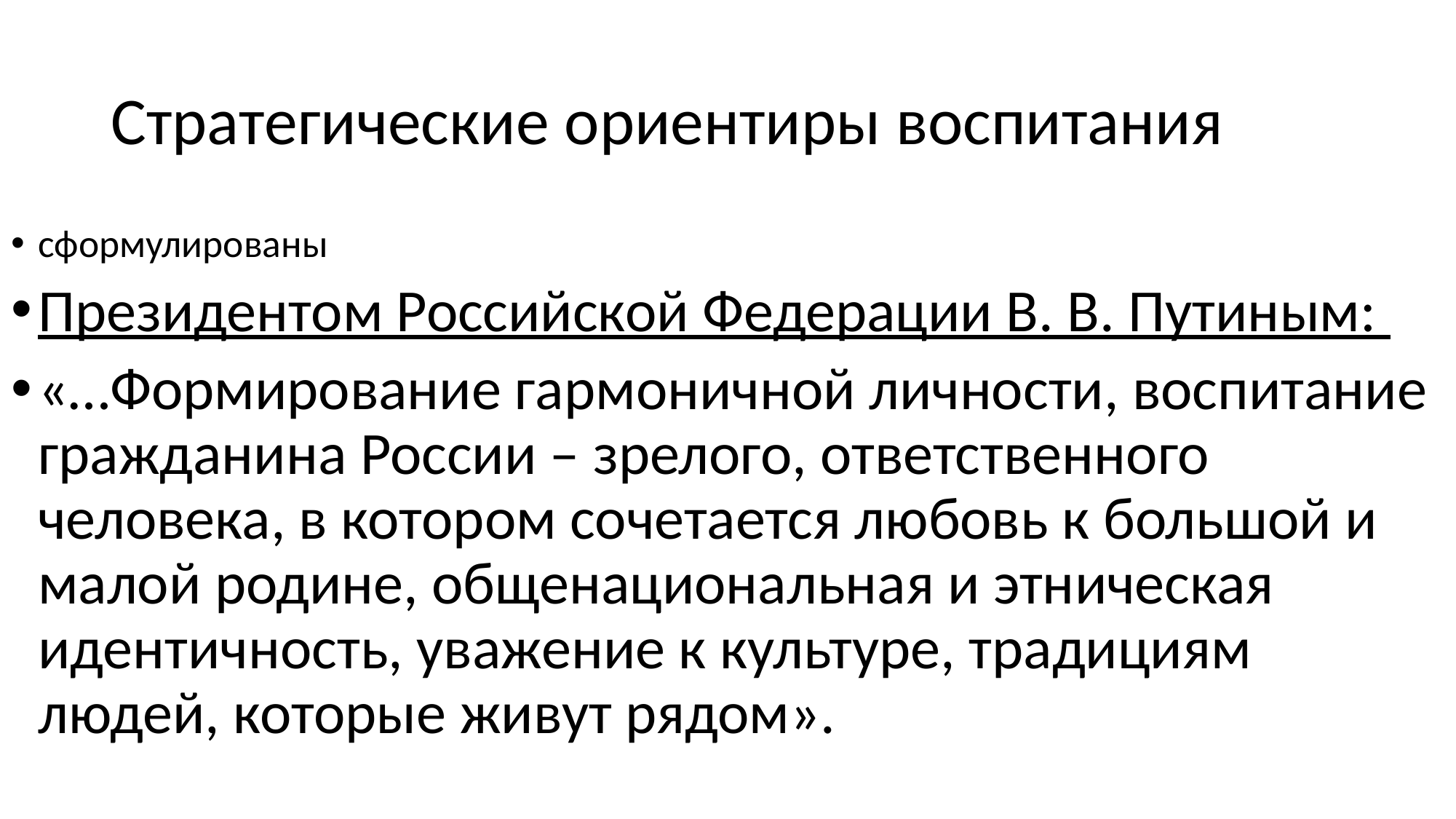

# Стратегические ориентиры воспитания
сформулированы
Президентом Российской Федерации В. В. Путиным:
«…Формирование гармоничной личности, воспитание гражданина России – зрелого, ответственного человека, в котором сочетается любовь к большой и малой родине, общенациональная и этническая идентичность, уважение к культуре, традициям людей, которые живут рядом».